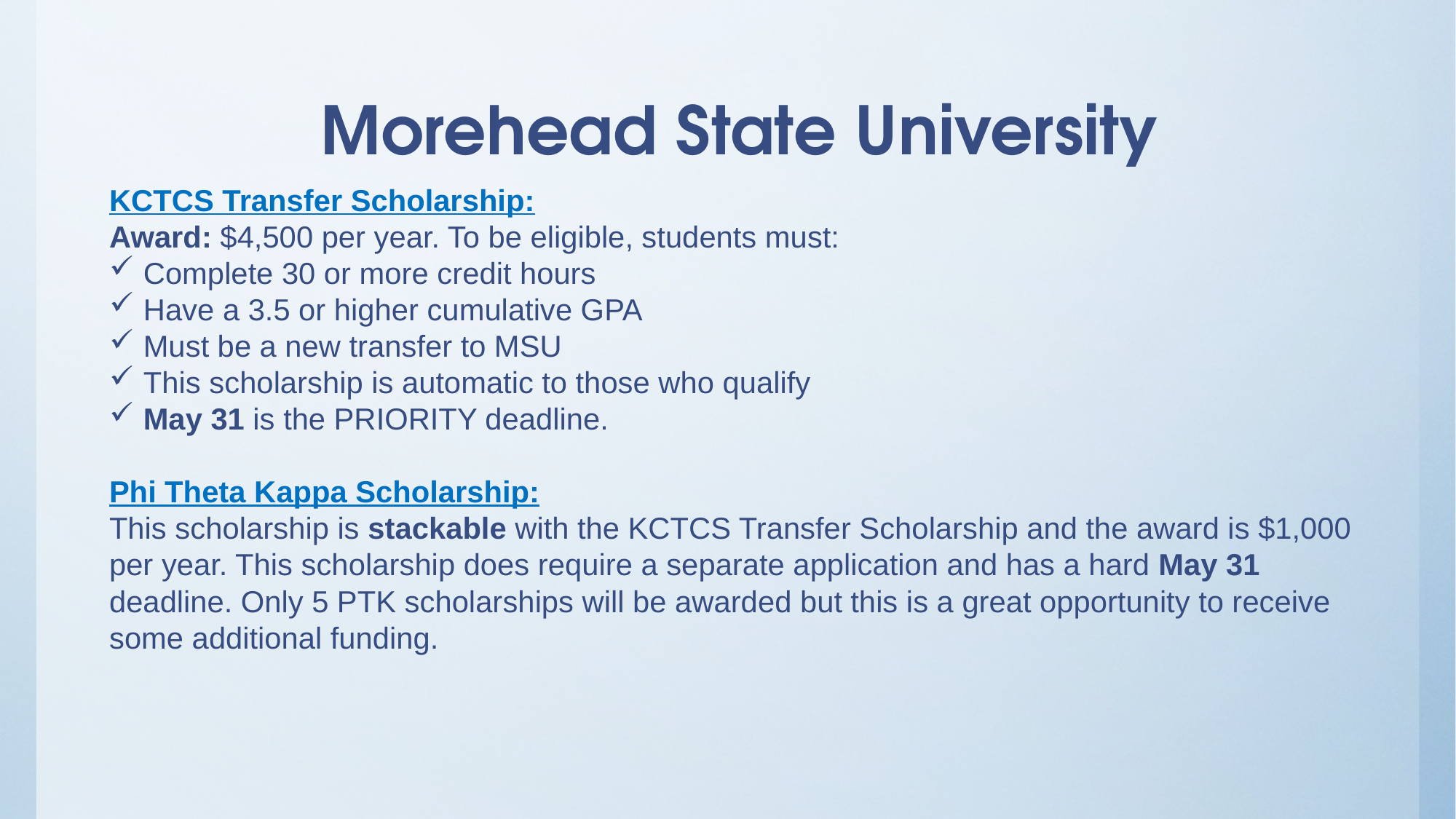

# Morehead State University
KCTCS Transfer Scholarship:
Award: $4,500 per year. To be eligible, students must:
Complete 30 or more credit hours
Have a 3.5 or higher cumulative GPA
Must be a new transfer to MSU
This scholarship is automatic to those who qualify
May 31 is the PRIORITY deadline.

Phi Theta Kappa Scholarship:
This scholarship is stackable with the KCTCS Transfer Scholarship and the award is $1,000 per year. This scholarship does require a separate application and has a hard May 31 deadline. Only 5 PTK scholarships will be awarded but this is a great opportunity to receive some additional funding.